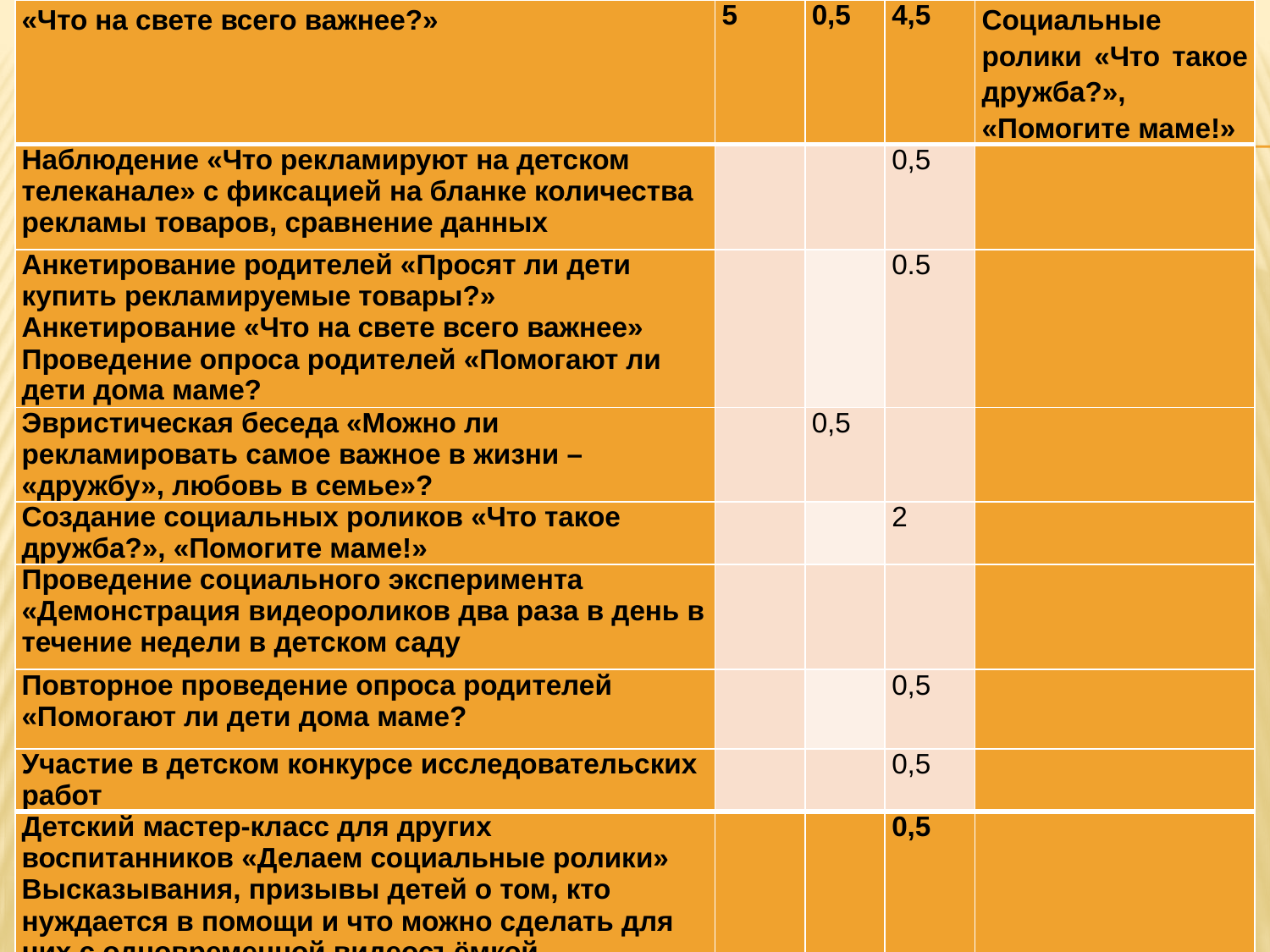

| «Что на свете всего важнее?» | 5 | 0,5 | 4,5 | Социальные ролики «Что такое дружба?», «Помогите маме!» |
| --- | --- | --- | --- | --- |
| Наблюдение «Что рекламируют на детском телеканале» с фиксацией на бланке количества рекламы товаров, сравнение данных |  |  | 0,5 |  |
| Анкетирование родителей «Просят ли дети купить рекламируемые товары?» Анкетирование «Что на свете всего важнее» Проведение опроса родителей «Помогают ли дети дома маме? |  |  | 0.5 |  |
| Эвристическая беседа «Можно ли рекламировать самое важное в жизни – «дружбу», любовь в семье»? |  | 0,5 |  |  |
| Создание социальных роликов «Что такое дружба?», «Помогите маме!» |  |  | 2 |  |
| Проведение социального эксперимента «Демонстрация видеороликов два раза в день в течение недели в детском саду |  |  |  |  |
| Повторное проведение опроса родителей «Помогают ли дети дома маме? |  |  | 0,5 |  |
| Участие в детском конкурсе исследовательских работ |  |  | 0,5 |  |
| Детский мастер-класс для других воспитанников «Делаем социальные ролики» Высказывания, призывы детей о том, кто нуждается в помощи и что можно сделать для них с одновременной видеосъёмкой |  |  | 0,5 |  |